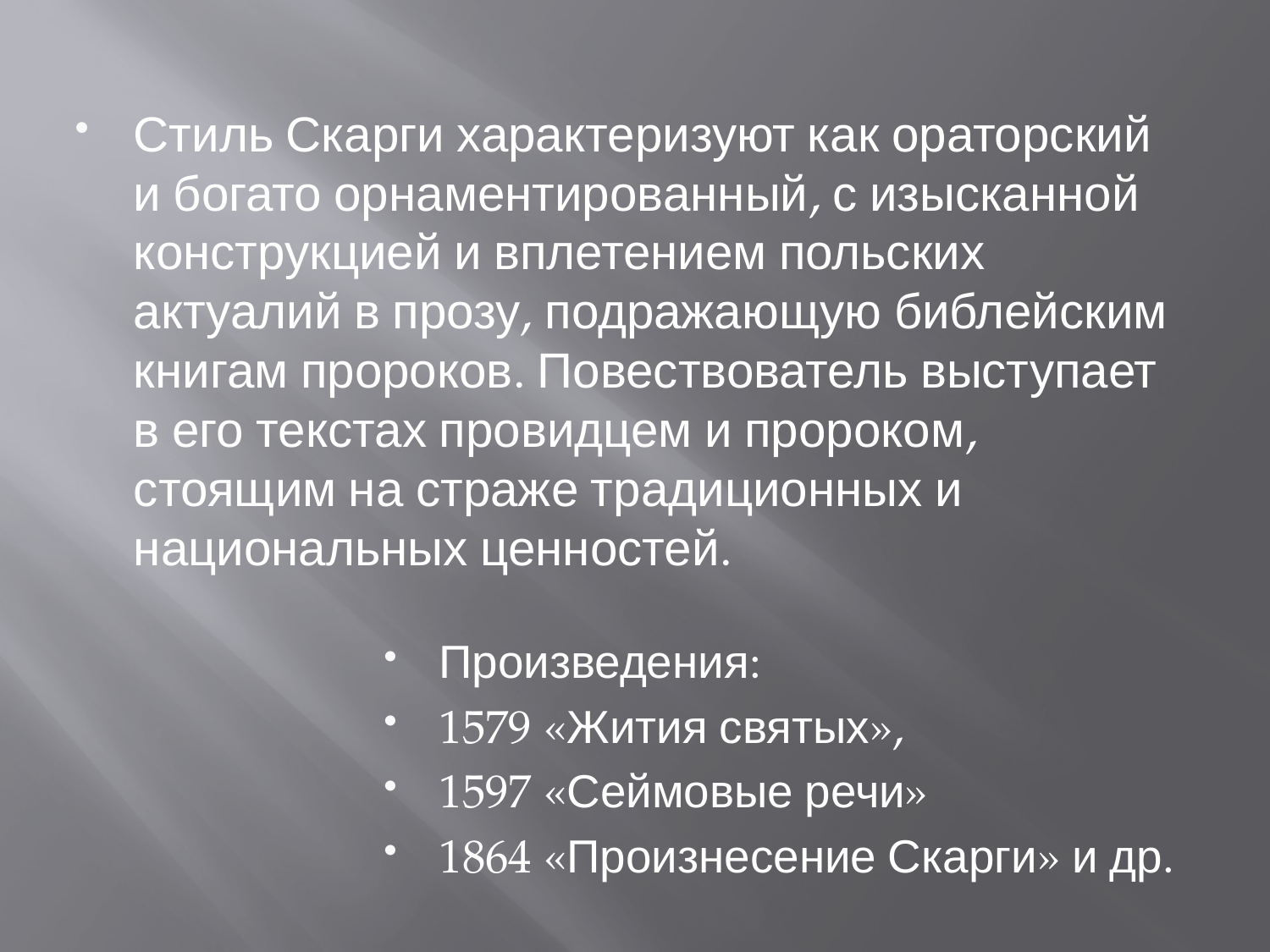

Стиль Скарги характеризуют как ораторский и богато орнаментированный, с изысканной конструкцией и вплетением польских актуалий в прозу, подражающую библейским книгам пророков. Повествователь выступает в его текстах провидцем и пророком, стоящим на страже традиционных и национальных ценностей.

Произведения:
1579 «Жития святых»,
1597 «Сеймовые речи»
1864 «Произнесение Скарги» и др.